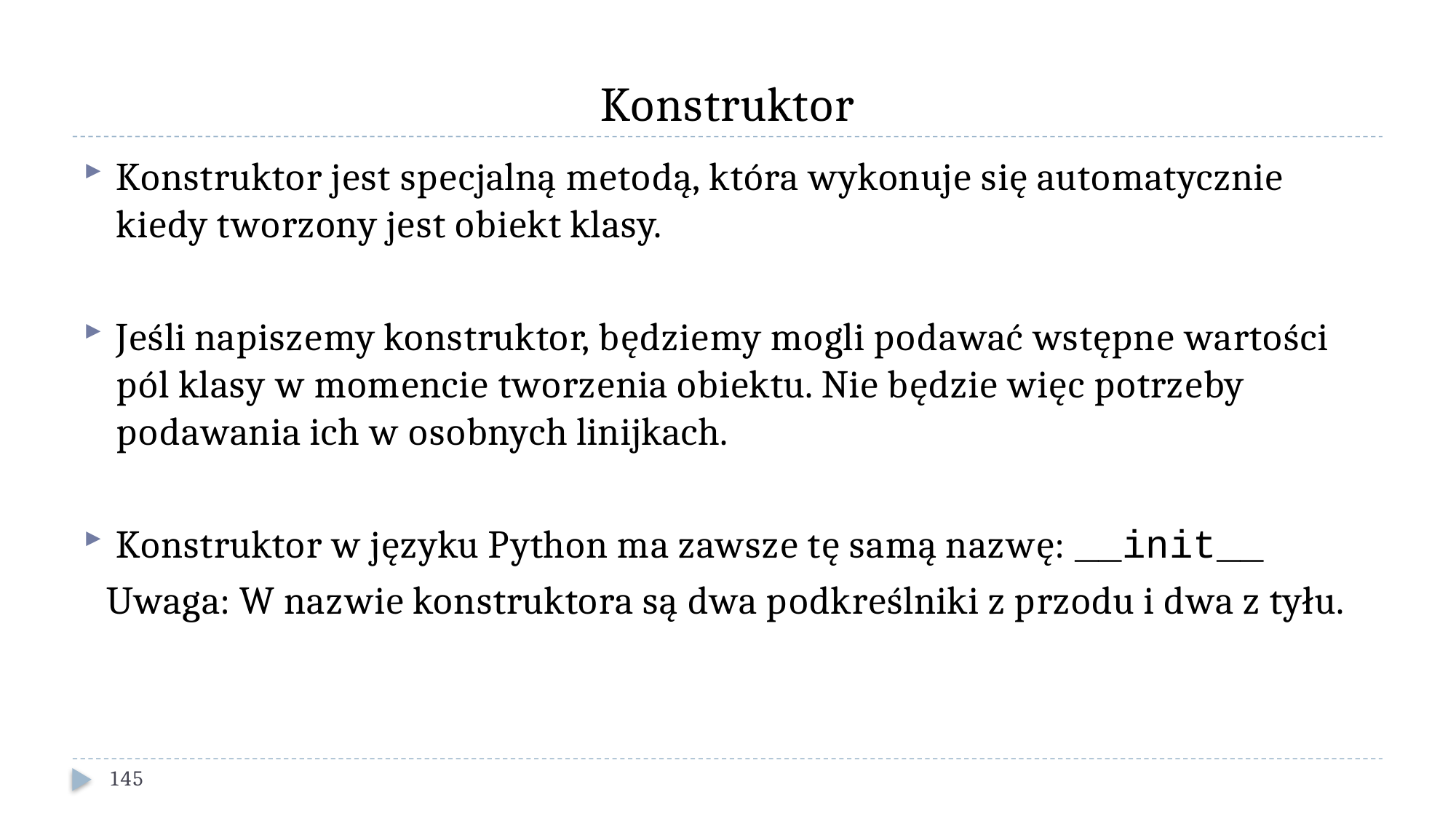

# Konstruktor
Konstruktor jest specjalną metodą, która wykonuje się automatycznie kiedy tworzony jest obiekt klasy.

Jeśli napiszemy konstruktor, będziemy mogli podawać wstępne wartości pól klasy w momencie tworzenia obiektu. Nie będzie więc potrzeby podawania ich w osobnych linijkach.

Konstruktor w języku Python ma zawsze tę samą nazwę: __init__
 Uwaga: W nazwie konstruktora są dwa podkreślniki z przodu i dwa z tyłu.

145